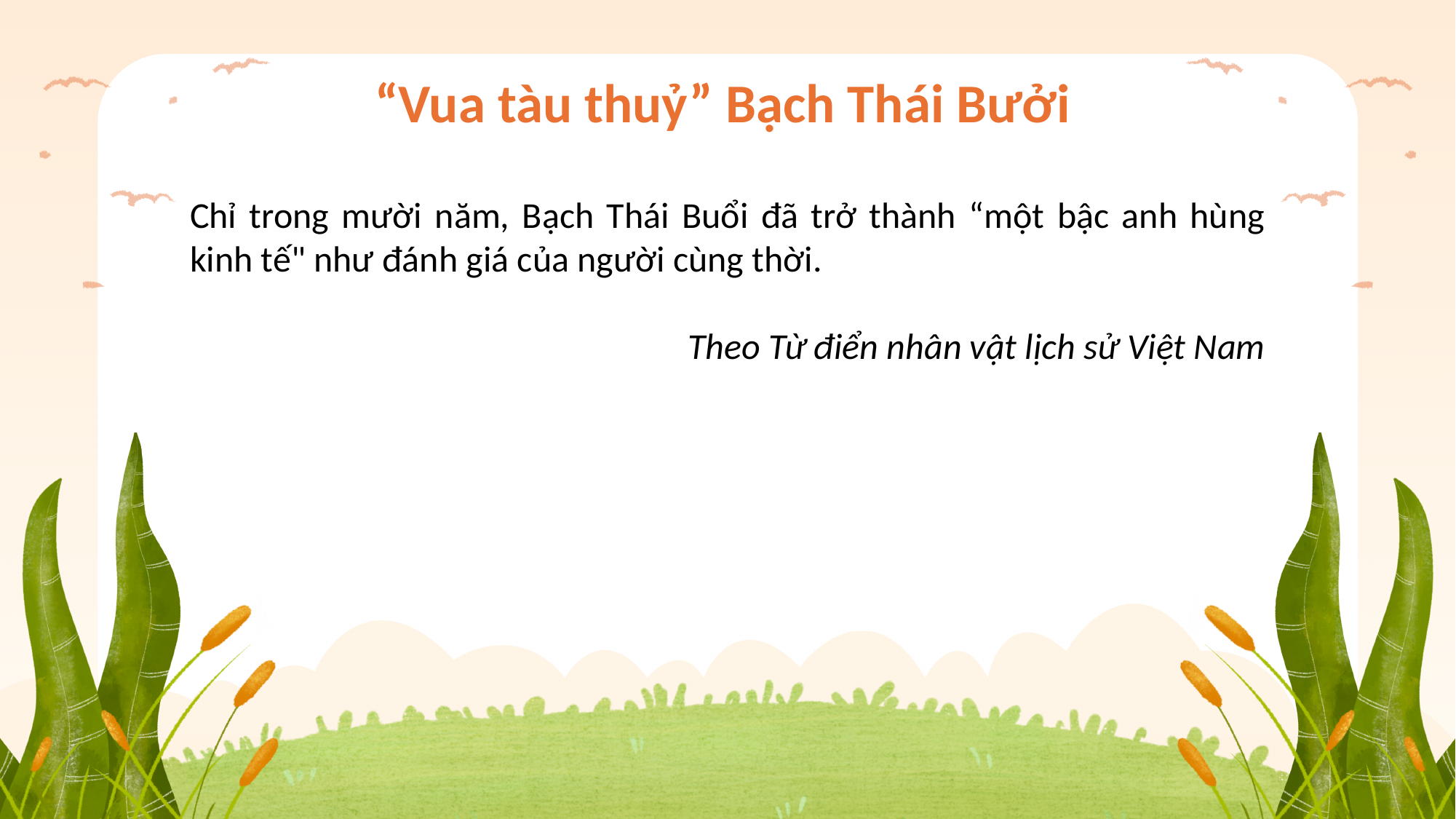

“Vua tàu thuỷ” Bạch Thái Bưởi
Chỉ trong mười năm, Bạch Thái Buổi đã trở thành “một bậc anh hùng kinh tế" như đánh giá của người cùng thời.

Theo Từ điển nhân vật lịch sử Việt Nam